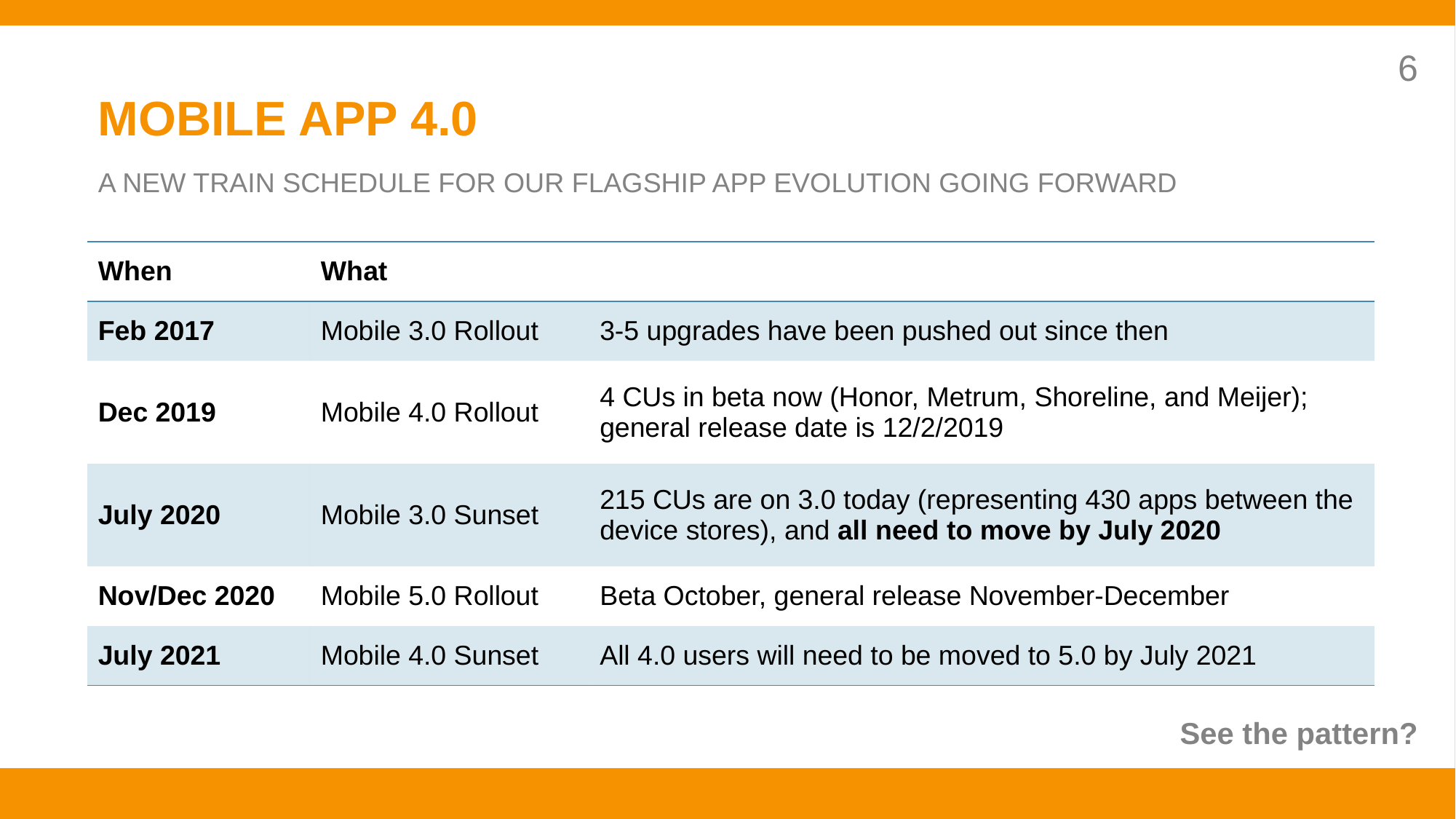

# Mobile app 4.0
6
A new train schedule for our flagship app evolution going forward
| When | What |  |
| --- | --- | --- |
| Feb 2017 | Mobile 3.0 Rollout | 3-5 upgrades have been pushed out since then |
| Dec 2019 | Mobile 4.0 Rollout | 4 CUs in beta now (Honor, Metrum, Shoreline, and Meijer); general release date is 12/2/2019 |
| July 2020 | Mobile 3.0 Sunset | 215 CUs are on 3.0 today (representing 430 apps between the device stores), and all need to move by July 2020 |
| Nov/Dec 2020 | Mobile 5.0 Rollout | Beta October, general release November-December |
| July 2021 | Mobile 4.0 Sunset | All 4.0 users will need to be moved to 5.0 by July 2021 |
See the pattern?